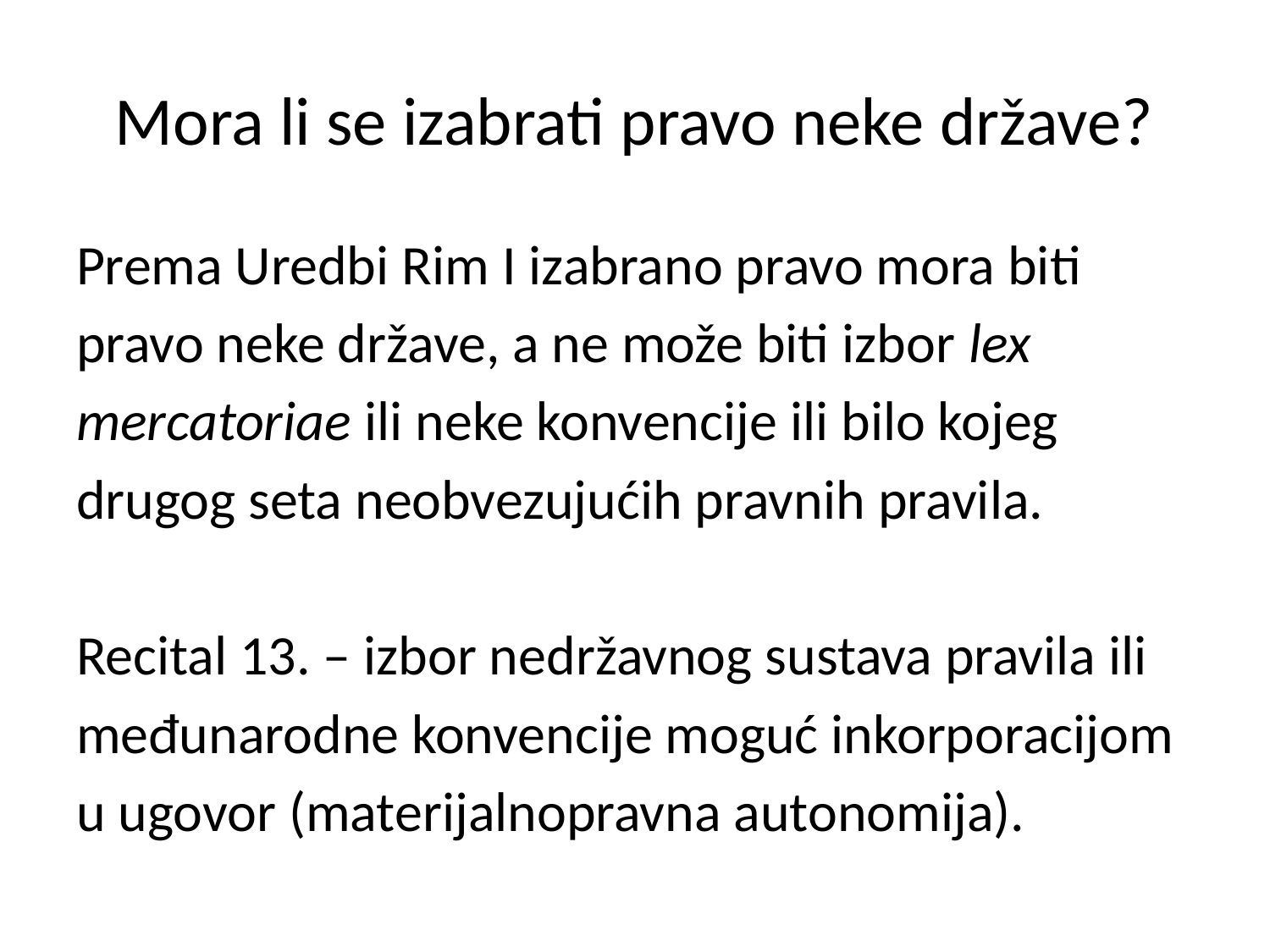

# Mora li se izabrati pravo neke države?
Prema Uredbi Rim I izabrano pravo mora biti
pravo neke države, a ne može biti izbor lex
mercatoriae ili neke konvencije ili bilo kojeg
drugog seta neobvezujućih pravnih pravila.

Recital 13. – izbor nedržavnog sustava pravila ili
međunarodne konvencije moguć inkorporacijom
u ugovor (materijalnopravna autonomija).